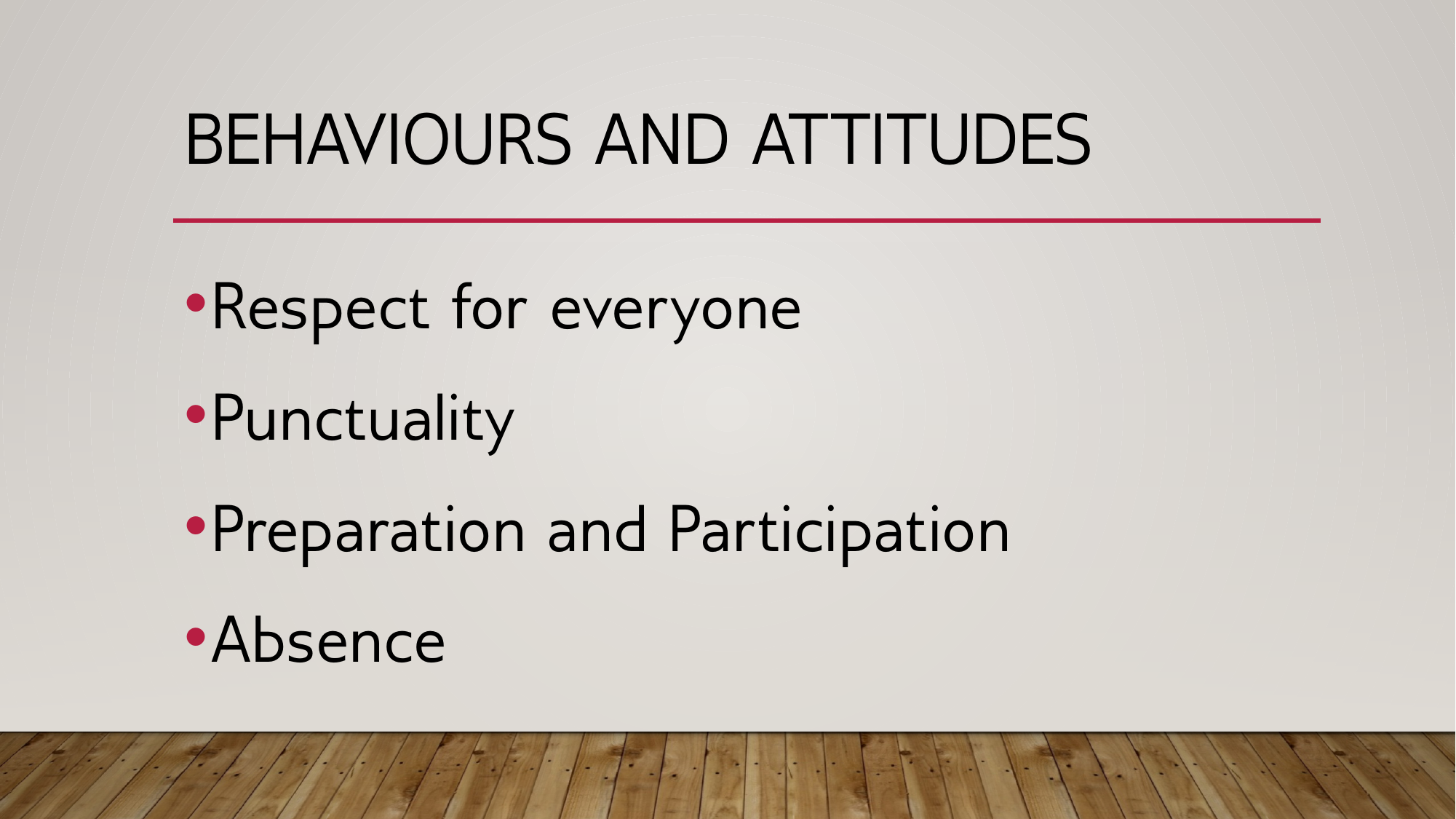

# Behaviours and attitudes
Respect for everyone
Punctuality
Preparation and Participation
Absence